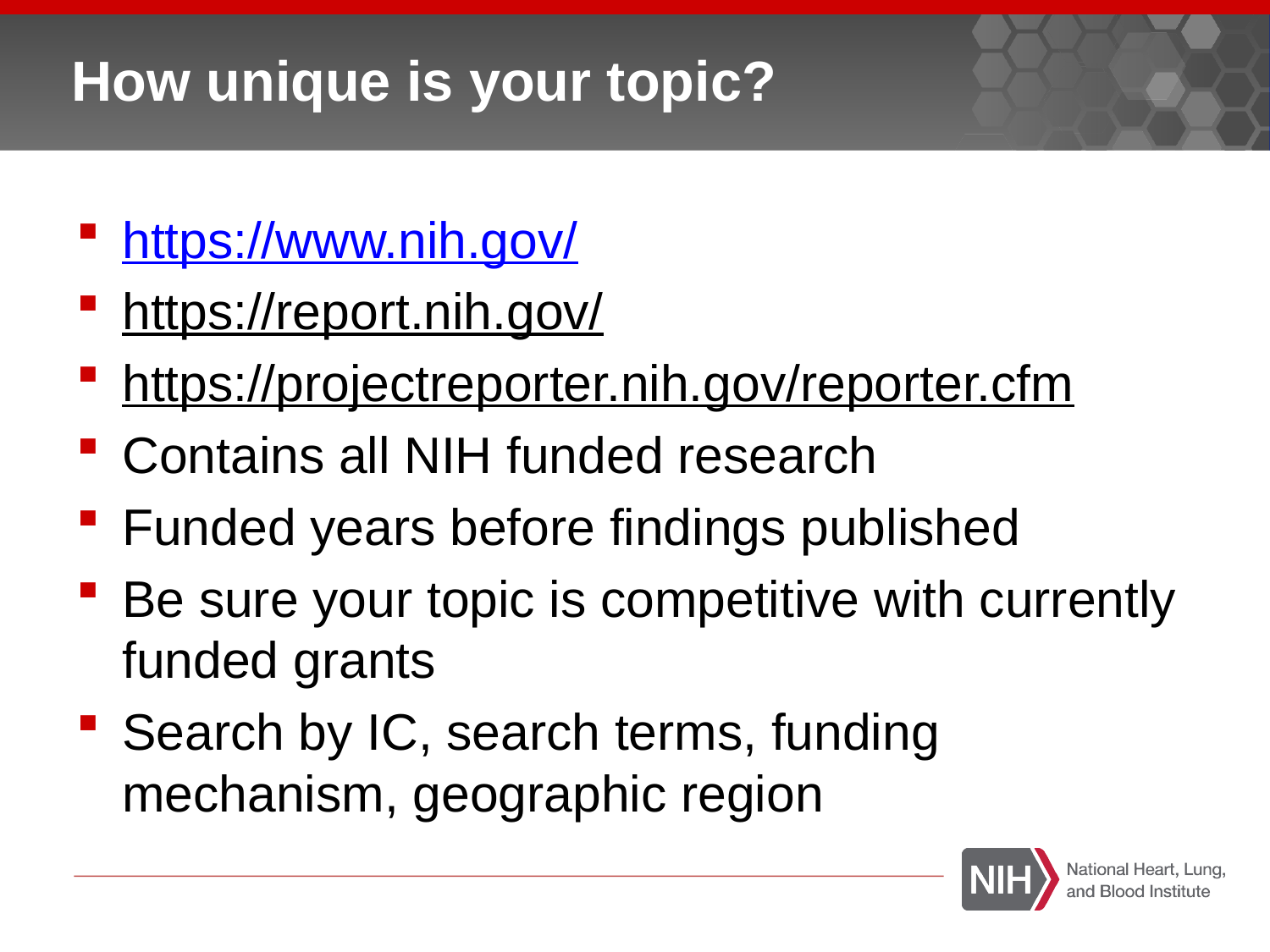

# How unique is your topic?
https://www.nih.gov/
https://report.nih.gov/
https://projectreporter.nih.gov/reporter.cfm
Contains all NIH funded research
Funded years before findings published
Be sure your topic is competitive with currently funded grants
Search by IC, search terms, funding mechanism, geographic region